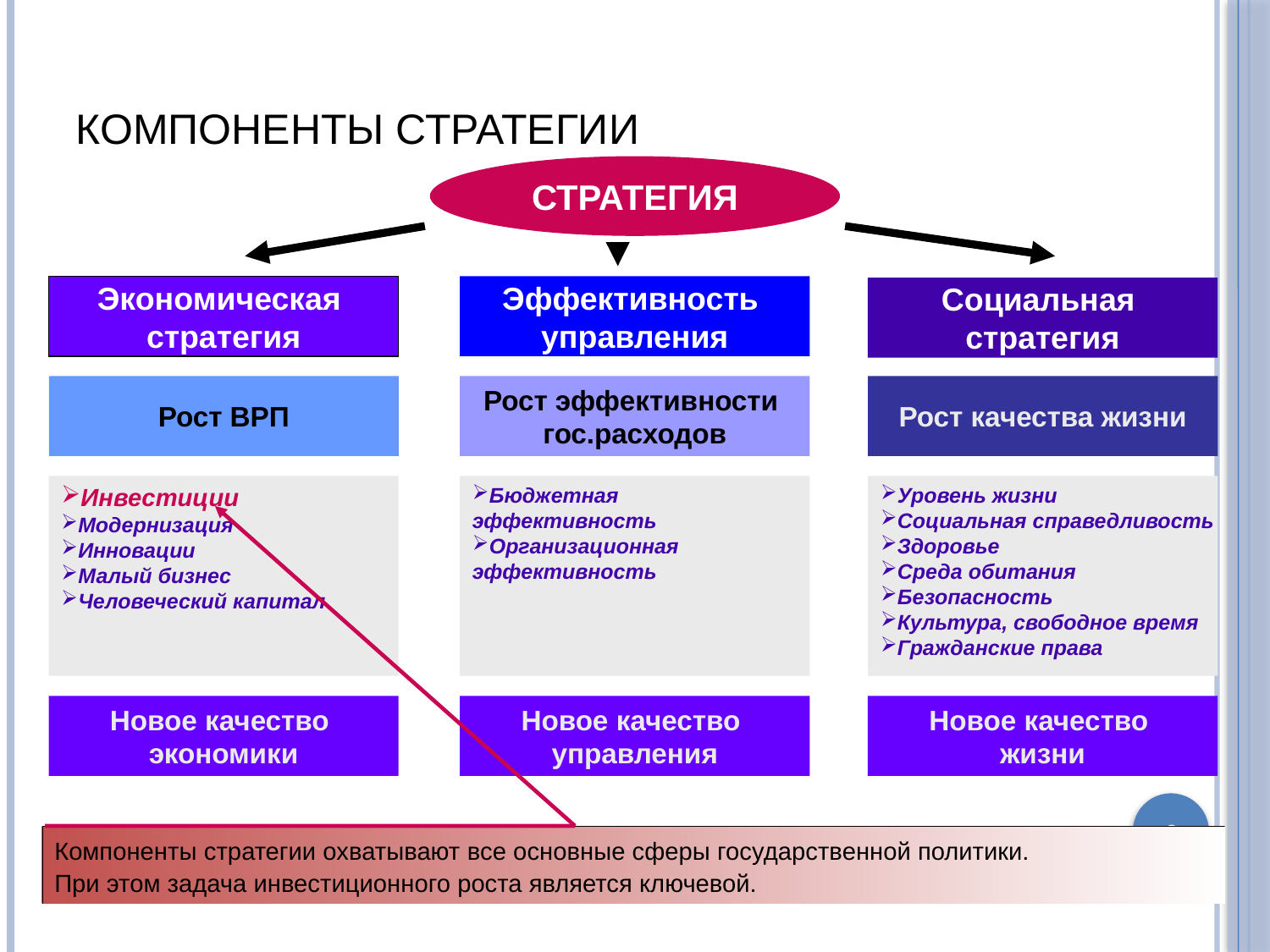

# КОМПОНЕНТЫ СТРАТЕГИИ
6
СТРАТЕГИЯ

Экономическая
стратегия
Эффективность
управления
Социальная
стратегия
Рост ВРП
Рост эффективности
гос.расходов
Рост качества жизни
Инвестиции
Модернизация
Инновации
Малый бизнес
Человеческий капитал
Бюджетная эффективность
Организационная  эффективность
Уровень жизни
Социальная справедливость
Здоровье
Среда обитания
Безопасность
Культура, свободное время
Гражданские права

Новое качество
экономики
Новое качество
управления
Новое качество
жизни
Компоненты стратегии охватывают все основные сферы государственной политики.
При этом задача инвестиционного роста является ключевой.

.